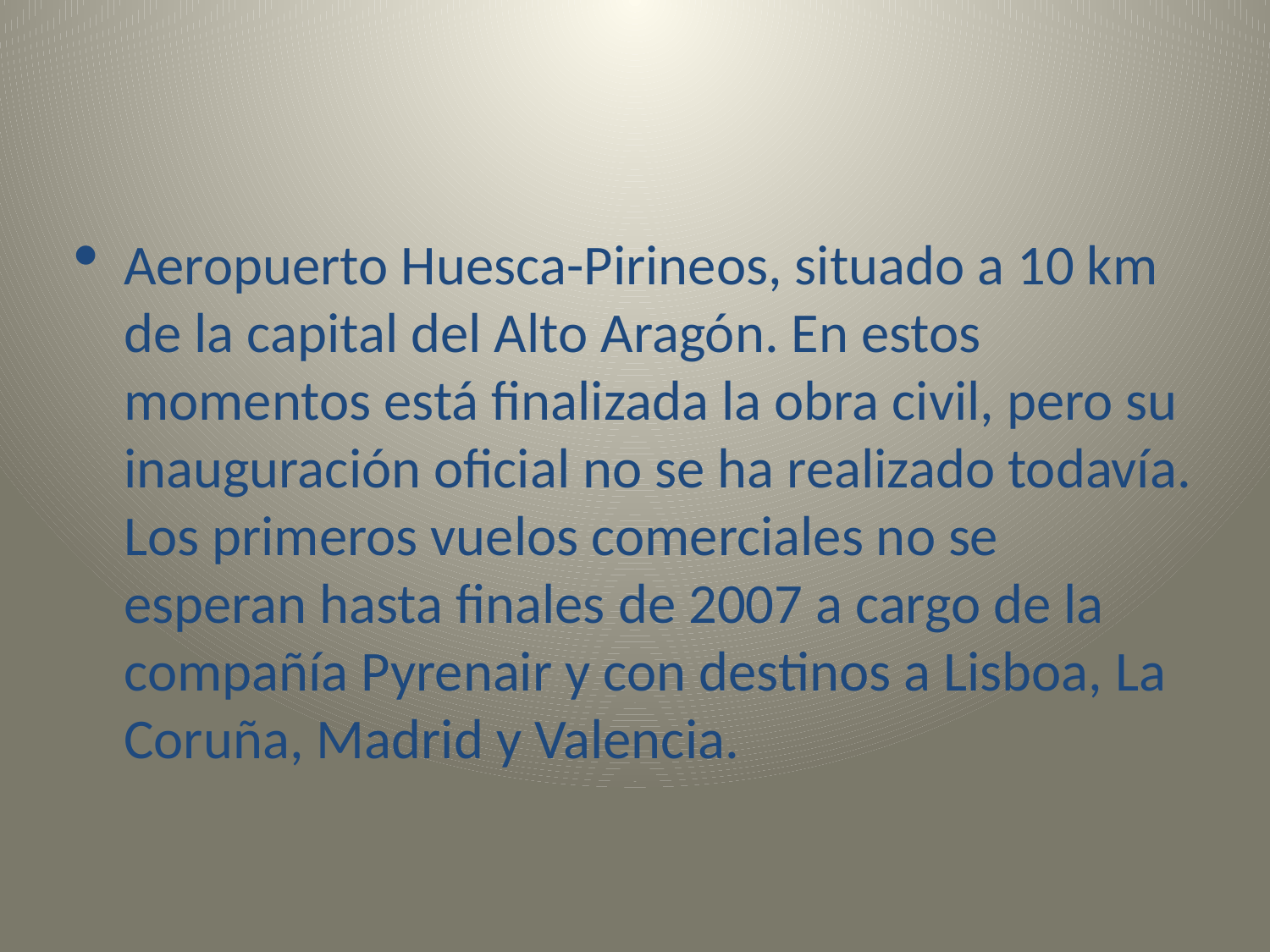

#
Aeropuerto Huesca-Pirineos, situado a 10 km de la capital del Alto Aragón. En estos momentos está finalizada la obra civil, pero su inauguración oficial no se ha realizado todavía. Los primeros vuelos comerciales no se esperan hasta finales de 2007 a cargo de la compañía Pyrenair y con destinos a Lisboa, La Coruña, Madrid y Valencia.